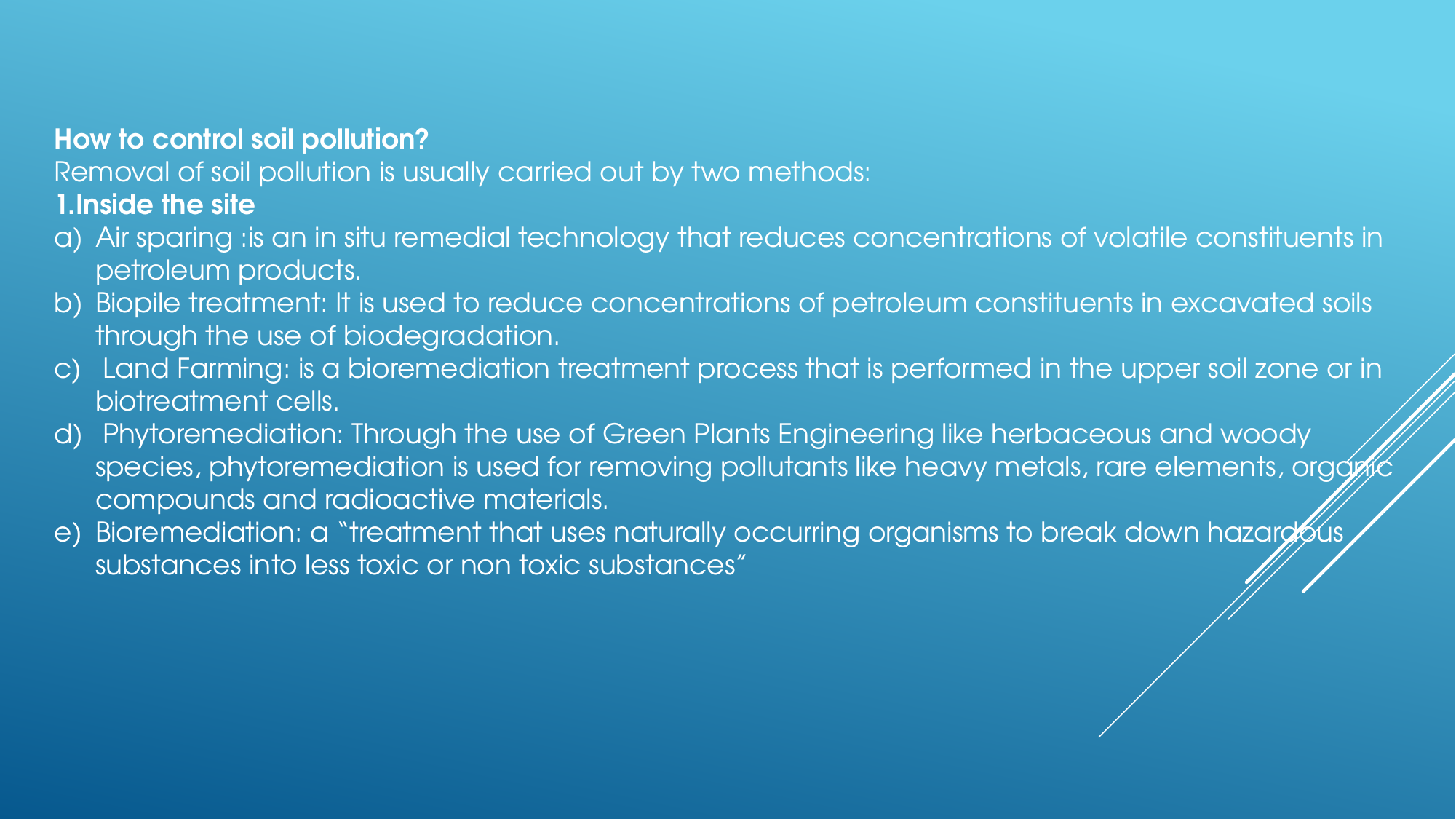

How to control soil pollution?
Removal of soil pollution is usually carried out by two methods:
1.Inside the site
Air sparing :is an in situ remedial technology that reduces concentrations of volatile constituents in petroleum products.
Biopile treatment: It is used to reduce concentrations of petroleum constituents in excavated soils through the use of biodegradation.
 Land Farming: is a bioremediation treatment process that is performed in the upper soil zone or in biotreatment cells.
 Phytoremediation: Through the use of Green Plants Engineering like herbaceous and woody species, phytoremediation is used for removing pollutants like heavy metals, rare elements, organic compounds and radioactive materials.
Bioremediation: a “treatment that uses naturally occurring organisms to break down hazardous substances into less toxic or non toxic substances”